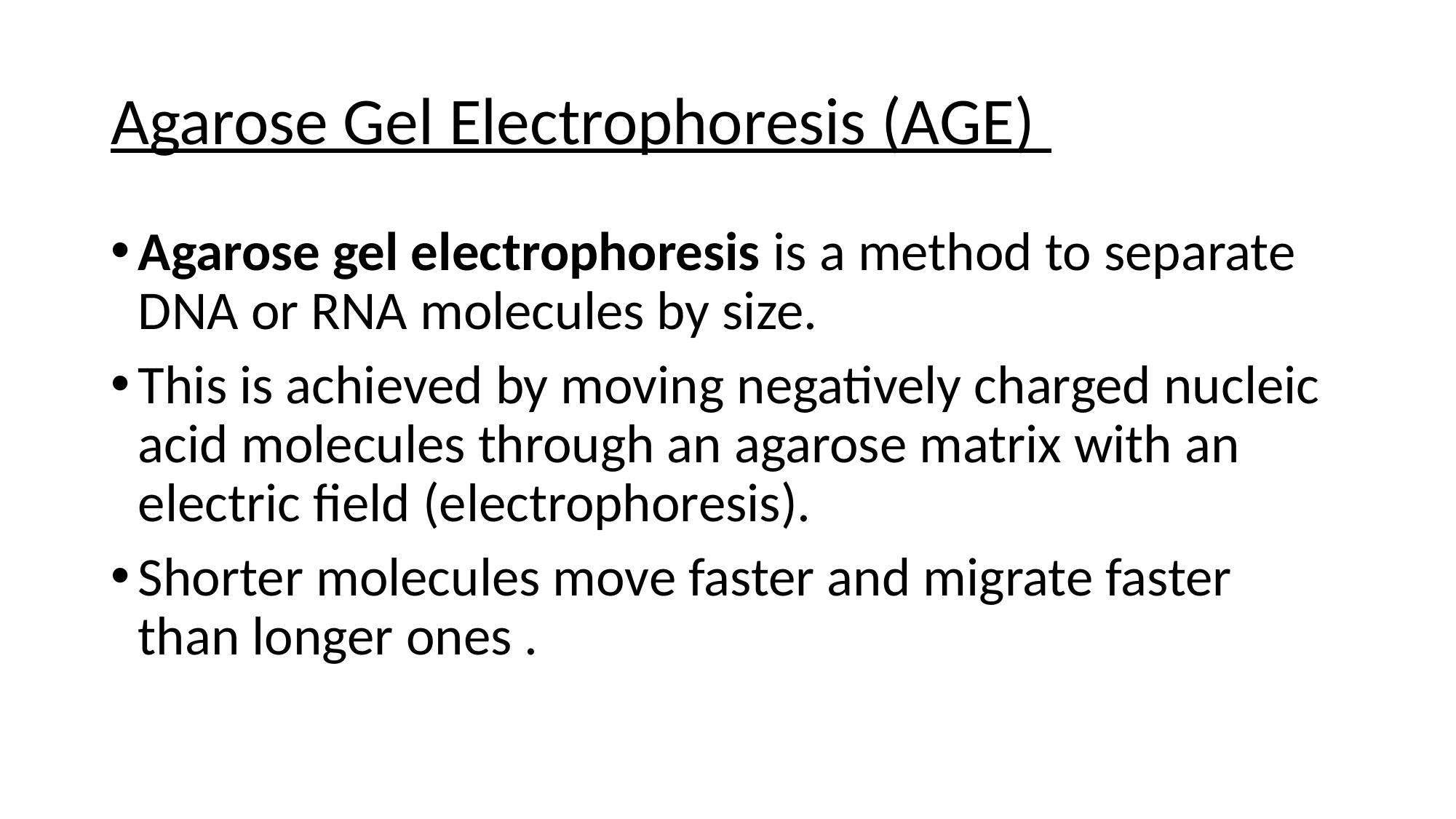

# Agarose Gel Electrophoresis (AGE)
Agarose gel electrophoresis is a method to separate DNA or RNA molecules by size.
This is achieved by moving negatively charged nucleic acid molecules through an agarose matrix with an electric field (electrophoresis).
Shorter molecules move faster and migrate faster than longer ones .